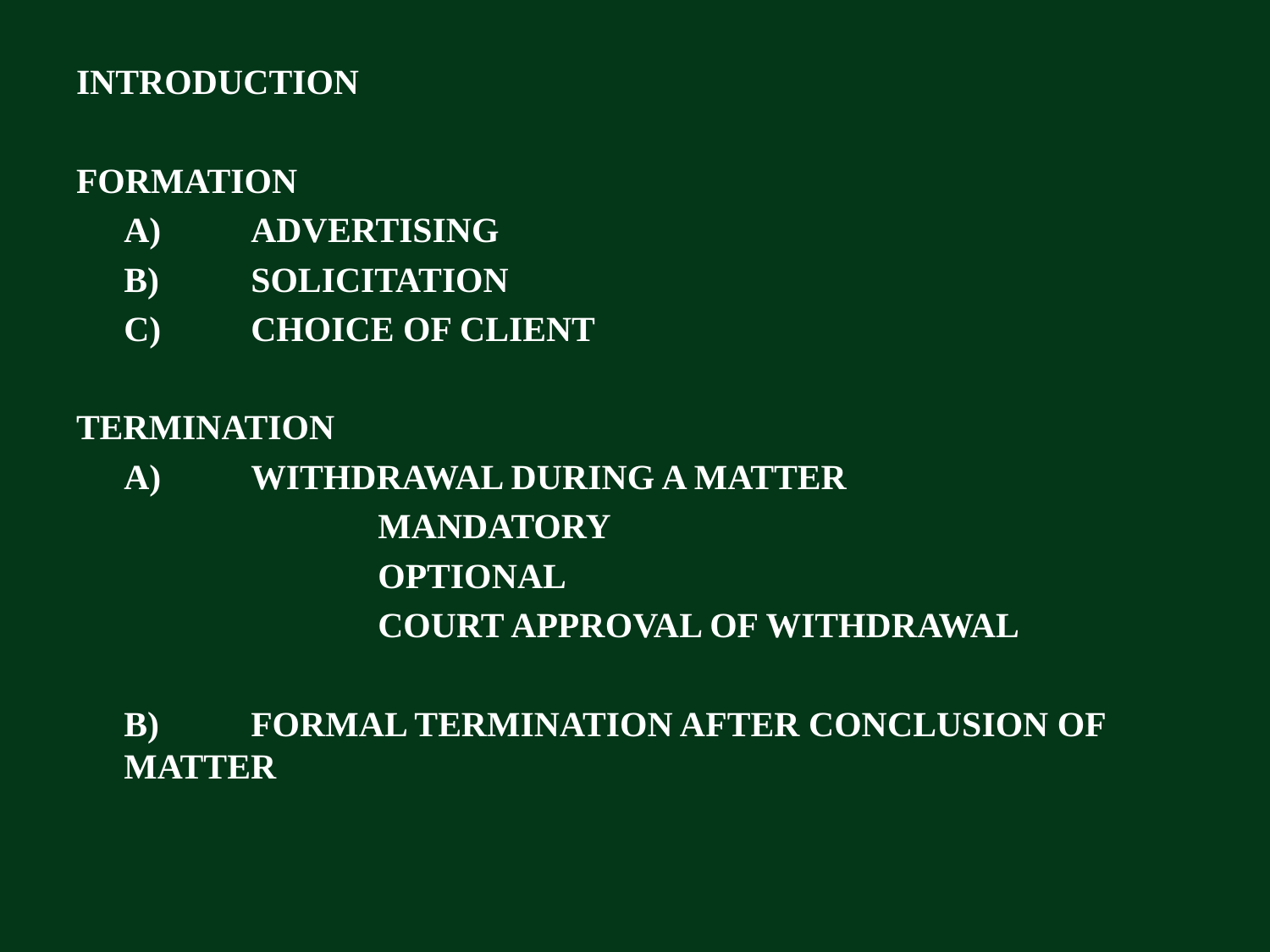

INTRODUCTION

FORMATION
	A)	ADVERTISING
	B)	SOLICITATION
	C)	CHOICE OF CLIENT

TERMINATION
	A)	WITHDRAWAL DURING A MATTER
			MANDATORY
			OPTIONAL
			COURT APPROVAL OF WITHDRAWAL

	B)	FORMAL TERMINATION AFTER CONCLUSION OF 	MATTER